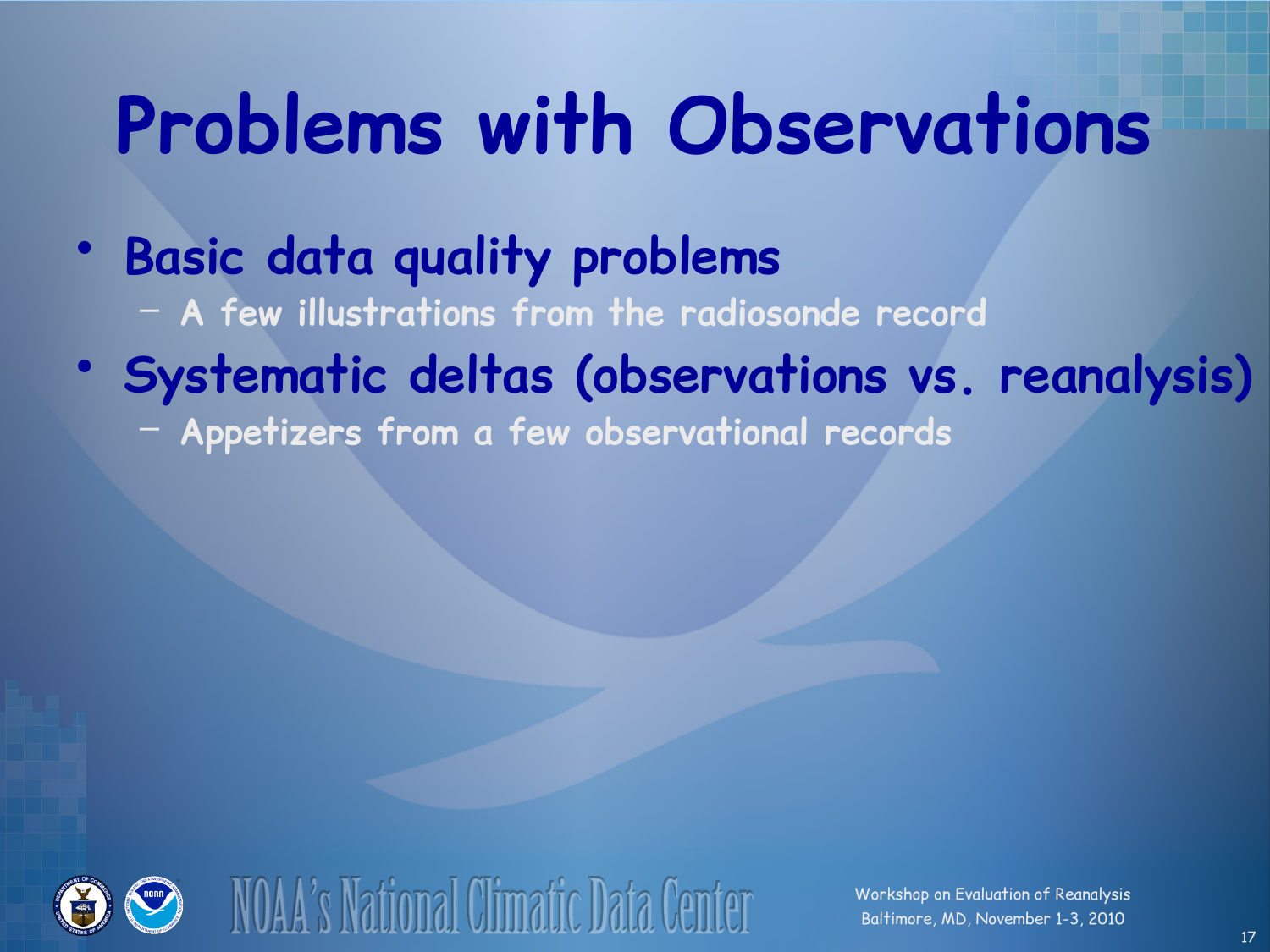

# Problems with Observations
Basic data quality problems
A few illustrations from the radiosonde record
Systematic deltas (observations vs. reanalysis)
Appetizers from a few observational records